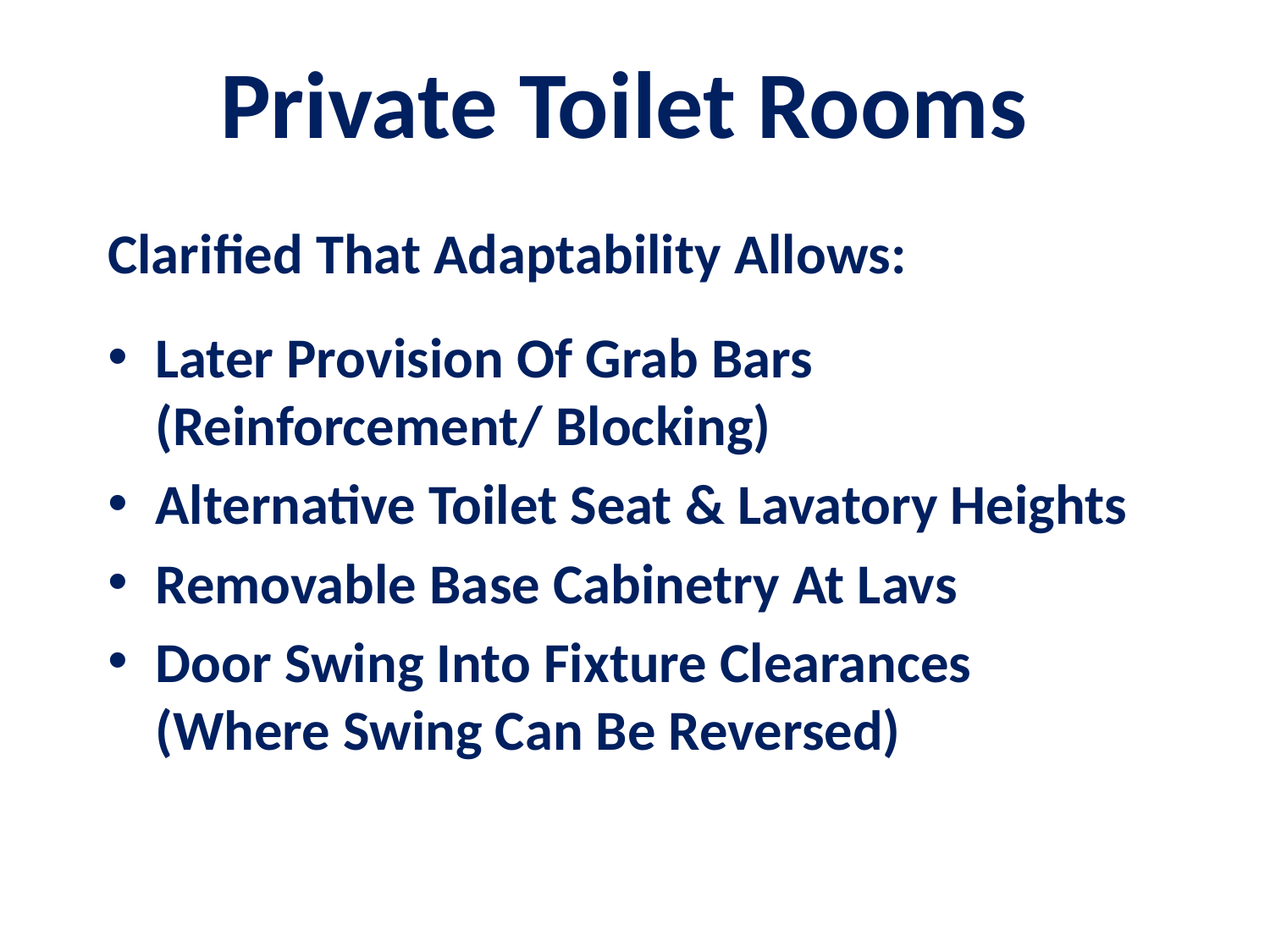

# Private Toilet Rooms
Clarified That Adaptability Allows:

Later Provision Of Grab Bars (Reinforcement/ Blocking)
Alternative Toilet Seat & Lavatory Heights
Removable Base Cabinetry At Lavs
Door Swing Into Fixture Clearances      (Where Swing Can Be Reversed)